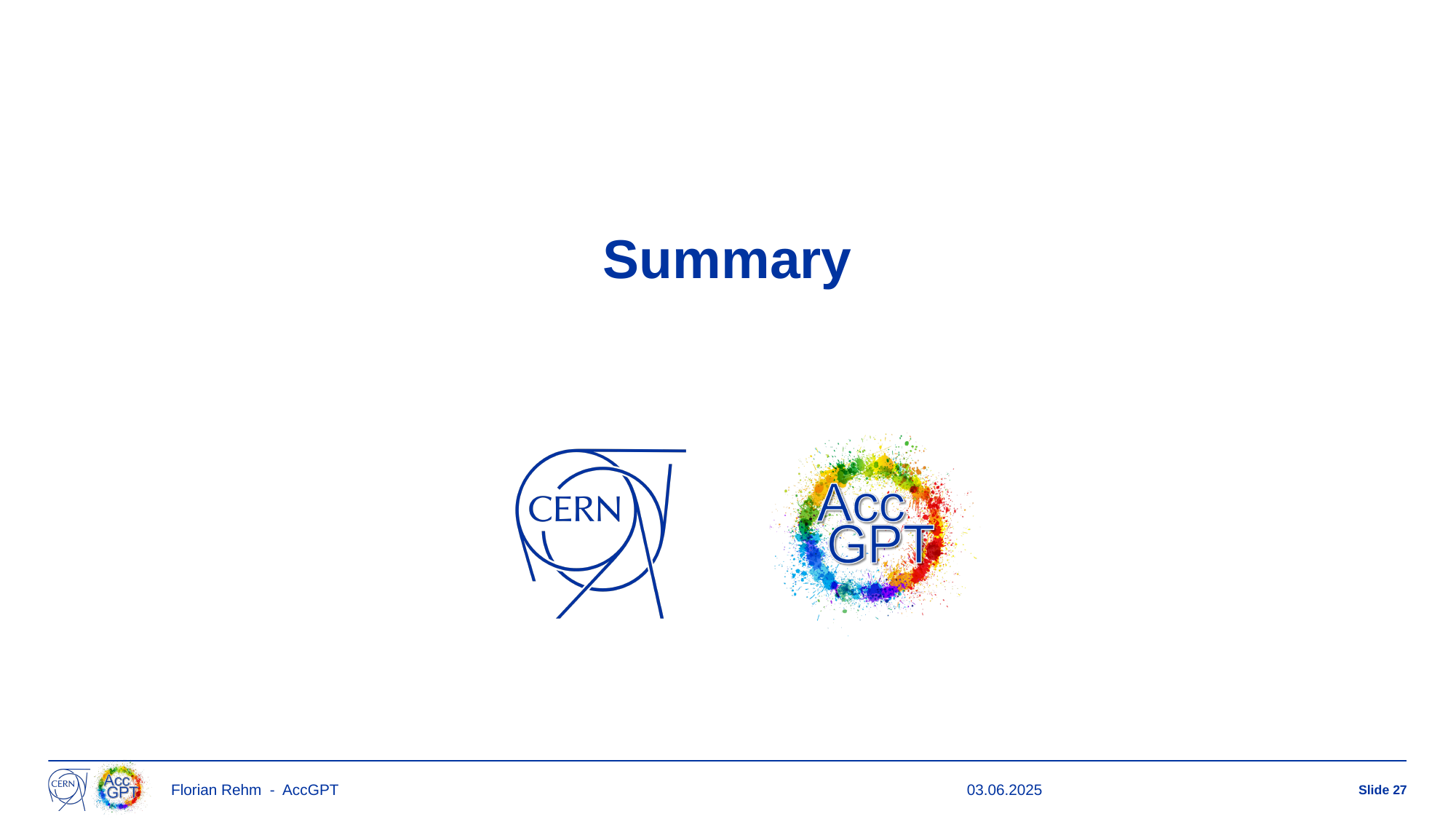

# Summary
Florian Rehm  -  AccGPT
03.06.2025
Slide 27